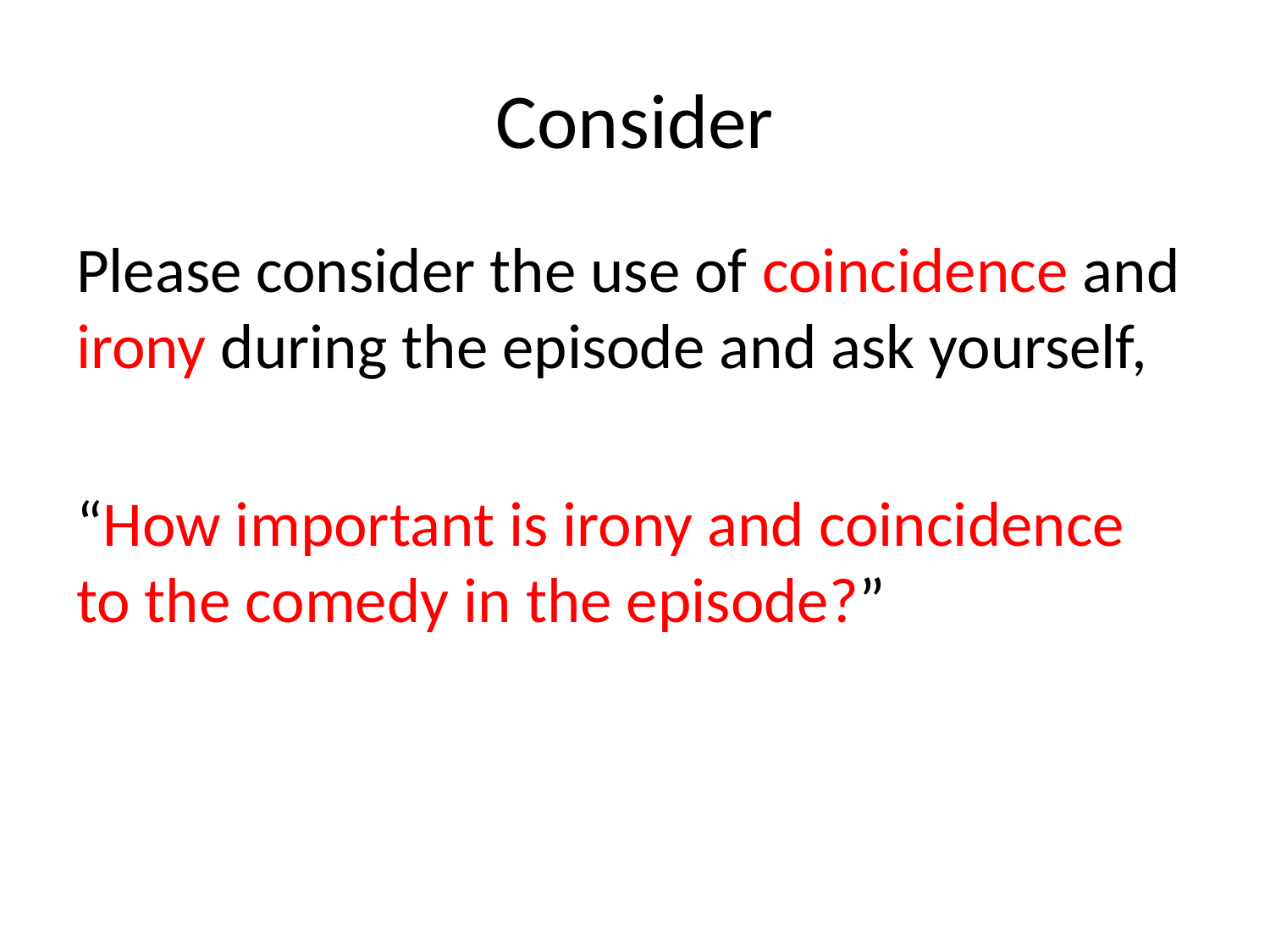

# Consider
Please consider the use of coincidence and irony during the episode and ask yourself,

“How important is irony and coincidence to the comedy in the episode?”